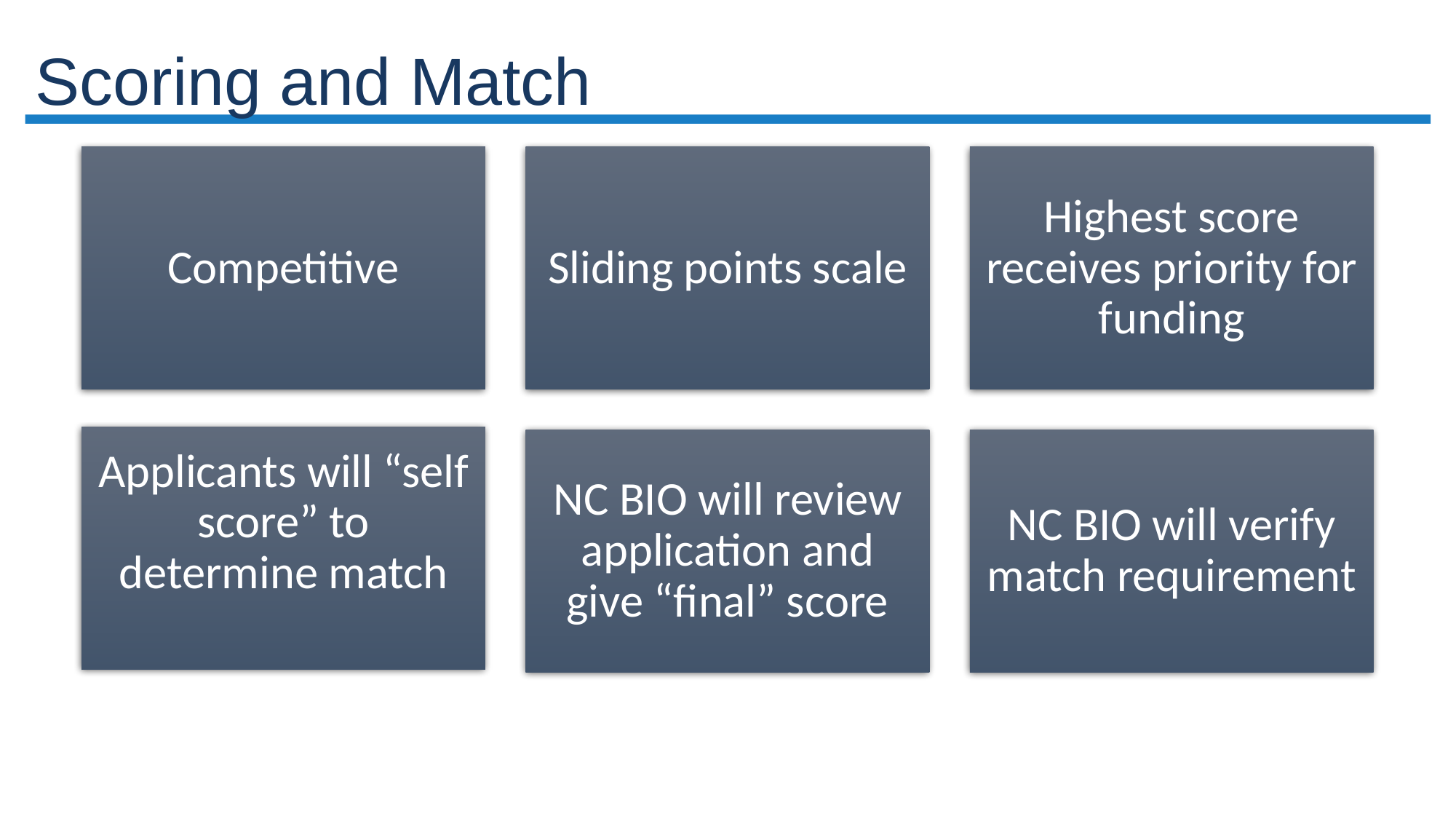

# Scoring and Match
Competitive
Sliding points scale
Highest score receives priority for funding
Applicants will “self score” to determine match
NC BIO will review application and give “final” score
NC BIO will verify match requirement